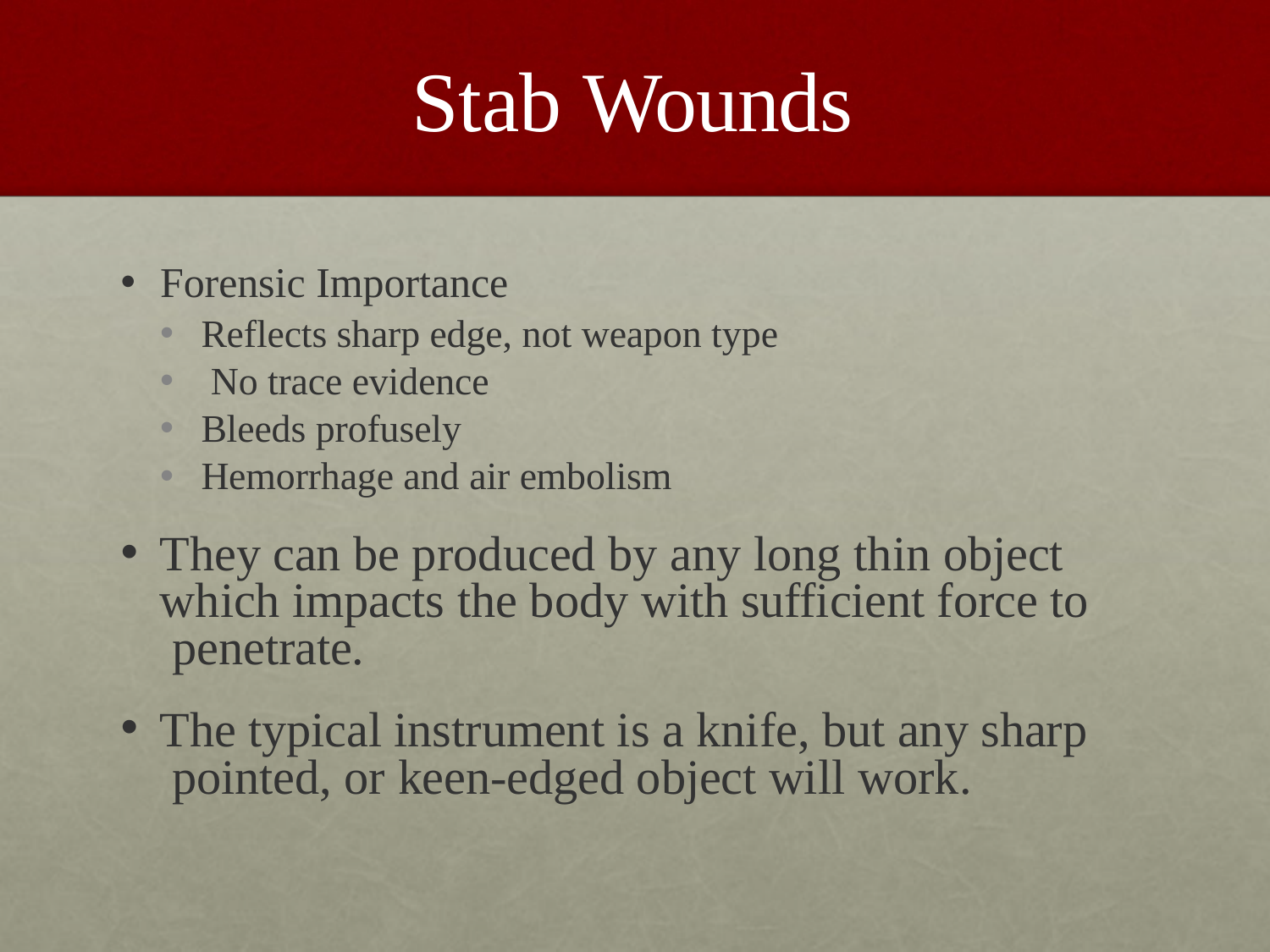

# Stab Wounds
Forensic Importance
•
•
•
•
Reflects sharp edge, not weapon type  No trace evidence
Bleeds profusely
Hemorrhage and air embolism
They can be produced by any long thin object  which impacts the body with sufficient force to  penetrate.
The typical instrument is a knife, but any sharp  pointed, or keen-edged object will work.